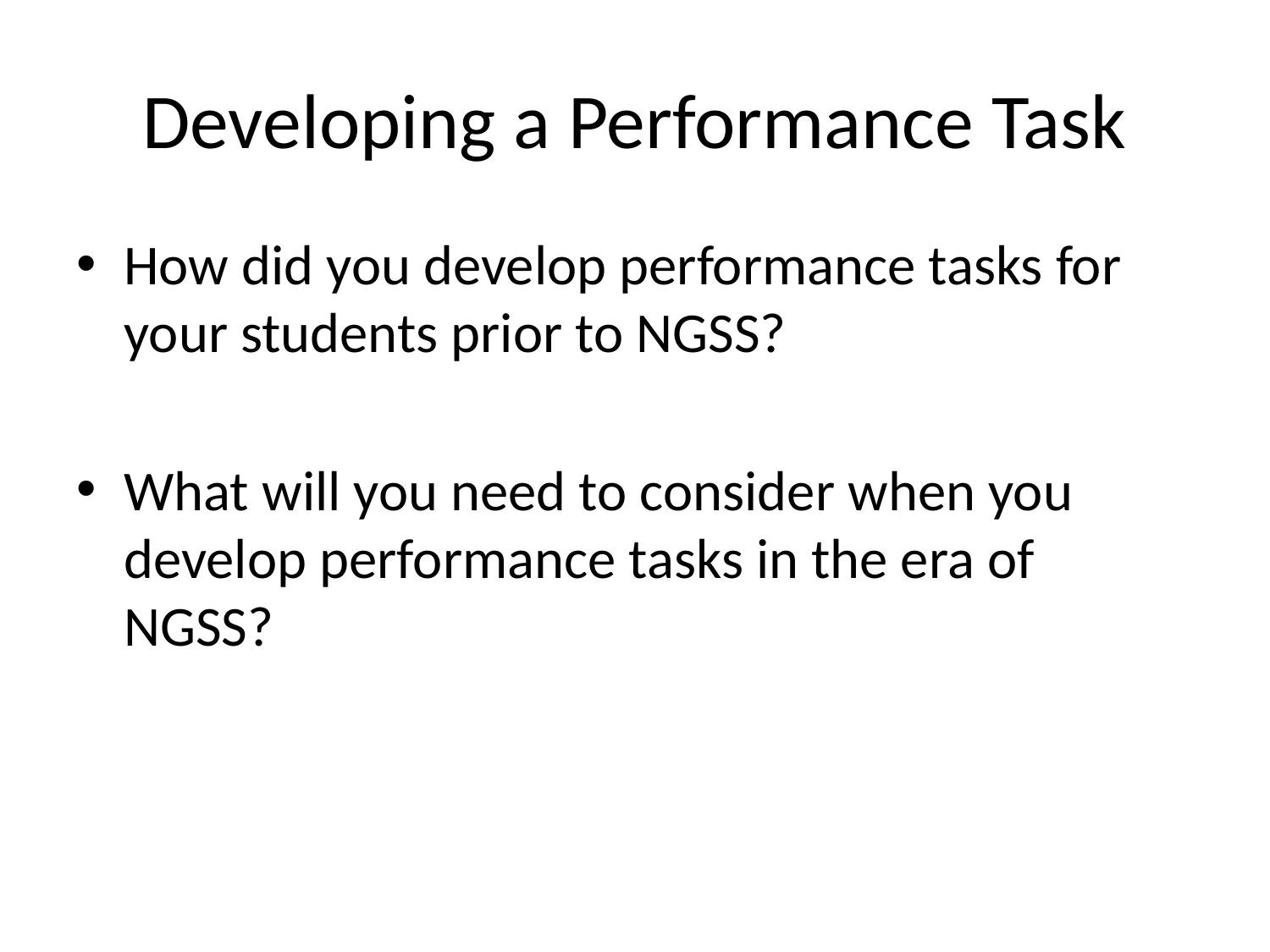

# Developing a Performance Task
How did you develop performance tasks for your students prior to NGSS?

What will you need to consider when you develop performance tasks in the era of NGSS?